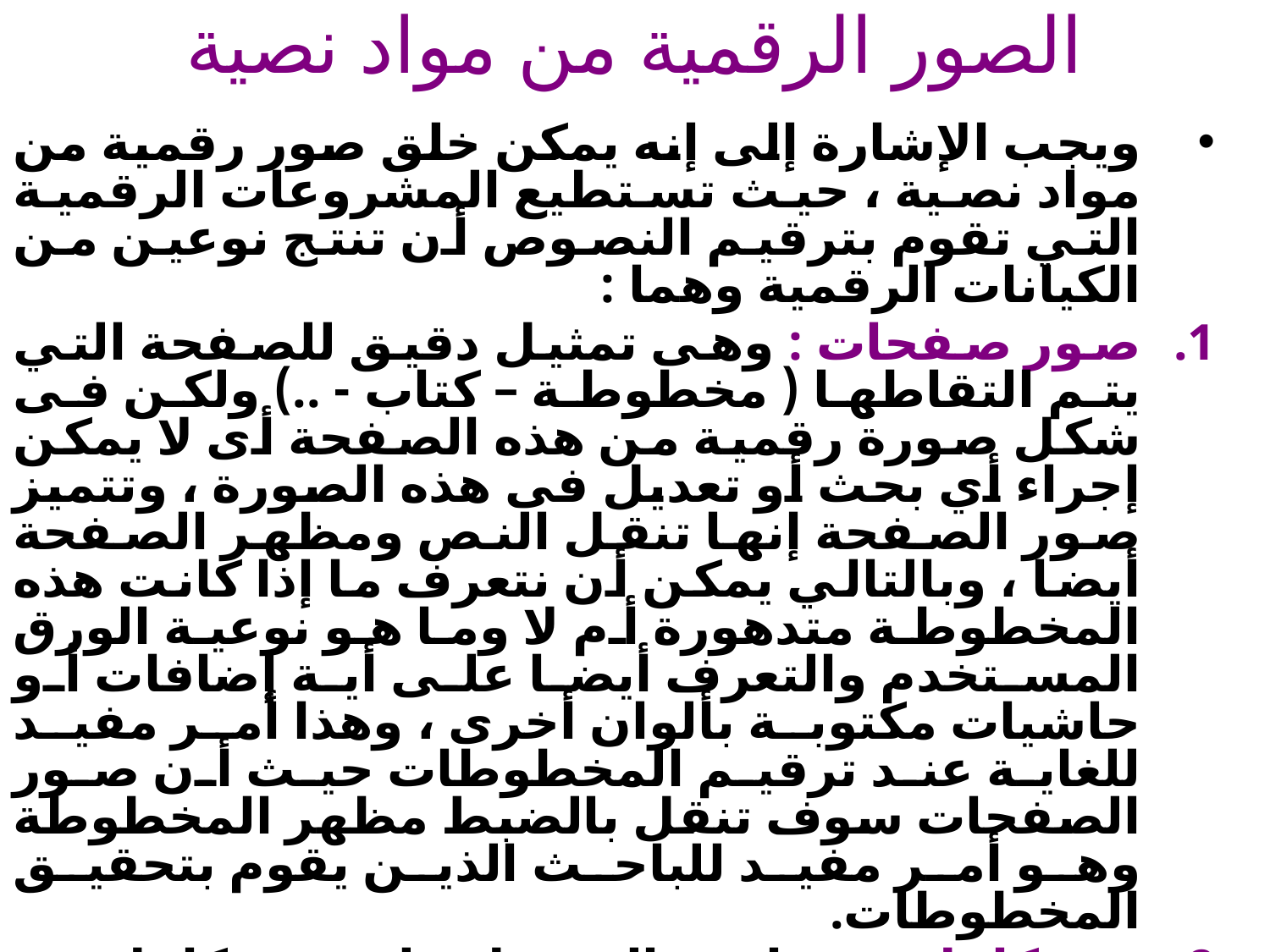

# الصور الرقمية من مواد نصية
ويجب الإشارة إلى إنه يمكن خلق صور رقمية من مواد نصية ، حيث تستطيع المشروعات الرقمية التي تقوم بترقيم النصوص أن تنتج نوعين من الكيانات الرقمية وهما :
صور صفحات : وهى تمثيل دقيق للصفحة التي يتم التقاطها ( مخطوطة – كتاب - ..) ولكن فى شكل صورة رقمية من هذه الصفحة أى لا يمكن إجراء أي بحث أو تعديل فى هذه الصورة ، وتتميز صور الصفحة إنها تنقل النص ومظهر الصفحة أيضا ، وبالتالي يمكن أن نتعرف ما إذا كانت هذه المخطوطة متدهورة أم لا وما هو نوعية الورق المستخدم والتعرف أيضا على أية إضافات أو حاشيات مكتوبة بألوان أخرى ، وهذا أمر مفيد للغاية عند ترقيم المخطوطات حيث أن صور الصفحات سوف تنقل بالضبط مظهر المخطوطة وهو أمر مفيد للباحث الذين يقوم بتحقيق المخطوطات.
نص كامل : وهنا يتم الحصول على نص كامل من النص الذي يتم ترقيمه ، وبالتالي من الممكن أن يتم تكشيف النص للاسترجاع وإعادة تشكيله لأشكال مختلفة من المخرجات ، ويتم الحصول على نص كامل من خلال التعرف الضوئي على الحروف لصورة الصفحة أو من خلال الإدخال المباشر من لوحة المفاتيح لمادة المصدر.